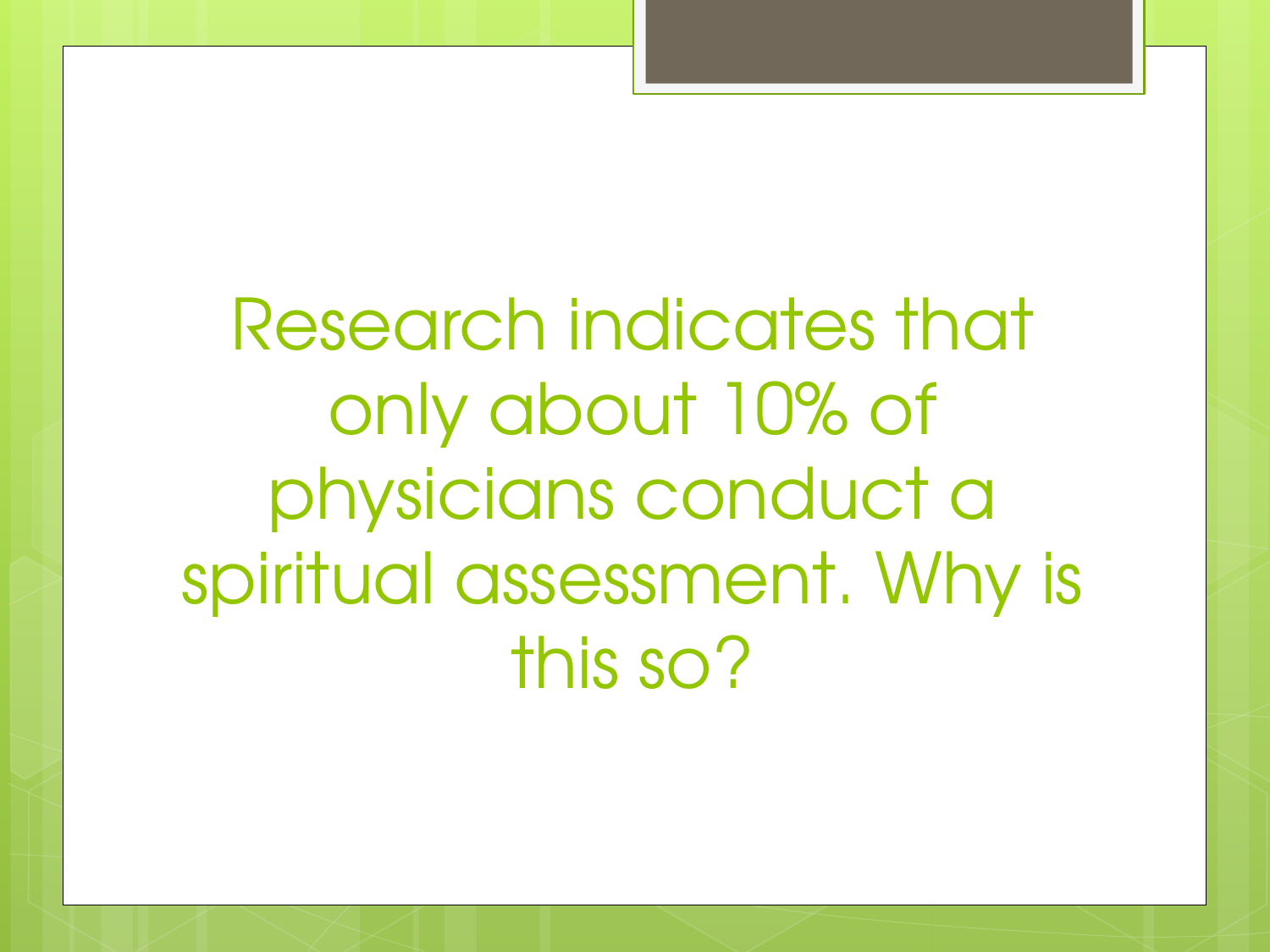

# Research indicates that only about 10% of physicians conduct a spiritual assessment. Why is this so?